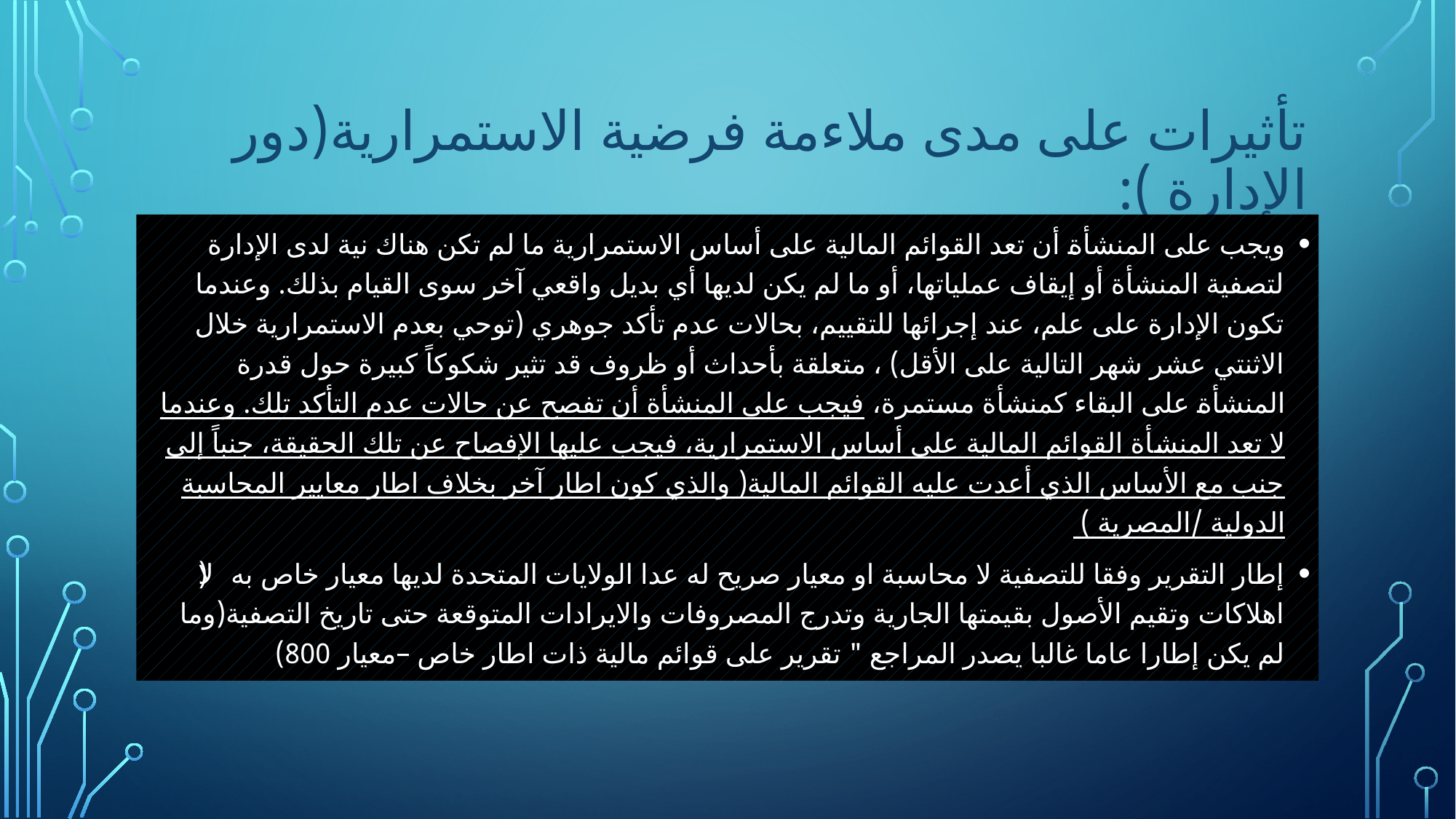

# تأثيرات على مدى ملاءمة فرضية الاستمرارية(دور الإدارة ):
ويجب على المنشأة أن تعد القوائم المالية على أساس الاستمرارية ما لم تكن هناك نية لدى الإدارة لتصفية المنشأة أو إيقاف عملياتها، أو ما لم يكن لديها أي بديل واقعي آخر سوى القيام بذلك. وعندما تكون الإدارة على علم، عند إجرائها للتقييم، بحالات عدم تأكد جوهري (توحي بعدم الاستمرارية خلال الاثنتي عشر شهر التالية على الأقل) ، متعلقة بأحداث أو ظروف قد تثير شكوكاً كبيرة حول قدرة المنشأة على البقاء كمنشأة مستمرة، فيجب على المنشأة أن تفصح عن حالات عدم التأكد تلك. وعندما لا تعد المنشأة القوائم المالية على أساس الاستمرارية، فيجب عليها الإفصاح عن تلك الحقيقة، جنباً إلى جنب مع الأساس الذي أعدت عليه القوائم المالية( والذي كون اطار آخر بخلاف اطار معايير المحاسبة الدولية /المصرية )
إطار التقرير وفقا للتصفية لا محاسبة او معيار صريح له عدا الولايات المتحدة لديها معيار خاص به (لا اهلاكات وتقيم الأصول بقيمتها الجارية وتدرج المصروفات والايرادات المتوقعة حتى تاريخ التصفية(وما لم يكن إطارا عاما غالبا يصدر المراجع " تقرير على قوائم مالية ذات اطار خاص –معيار 800)